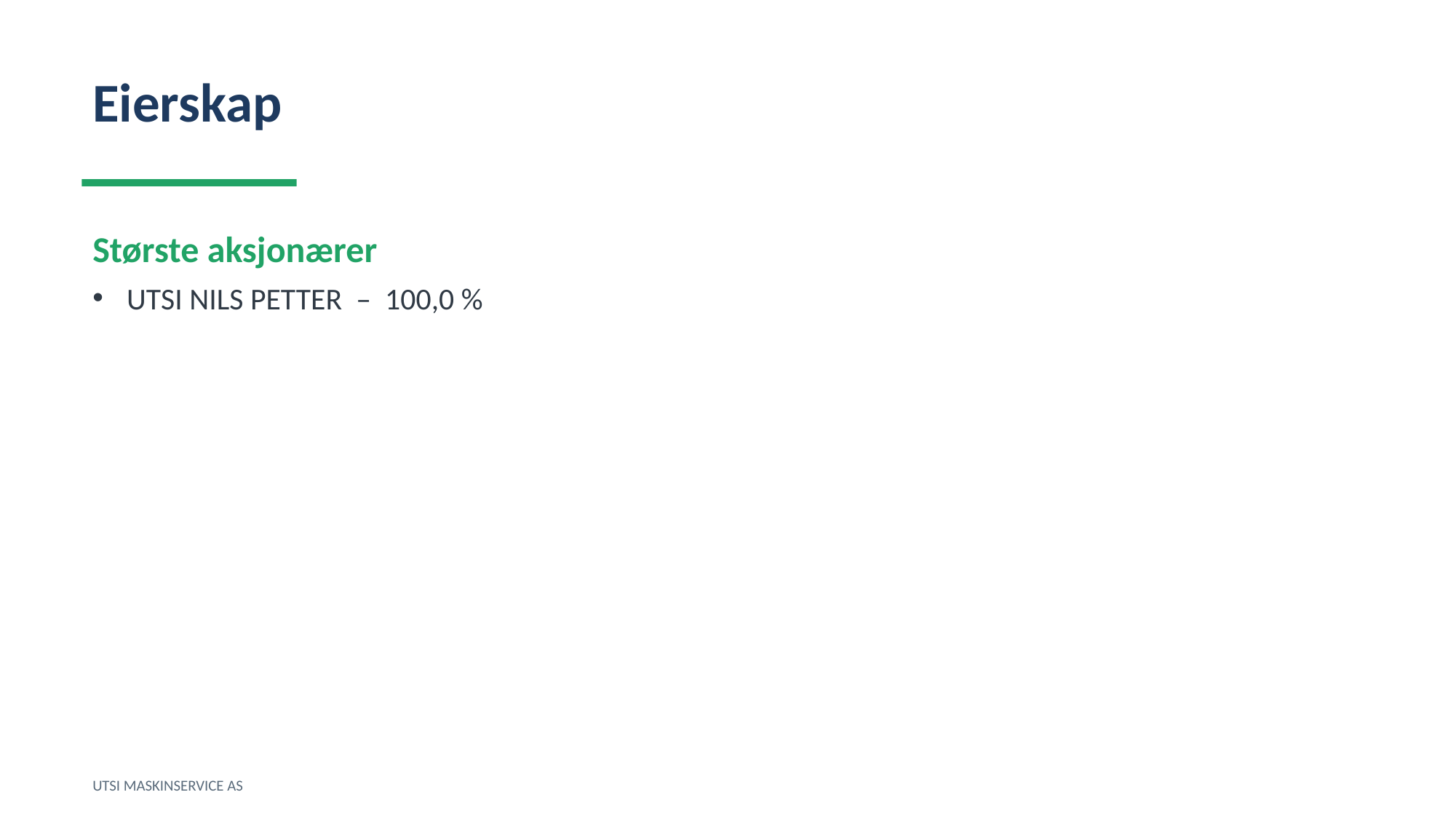

Eierskap

Største aksjonærer
UTSI NILS PETTER  –  100,0 %
UTSI MASKINSERVICE AS